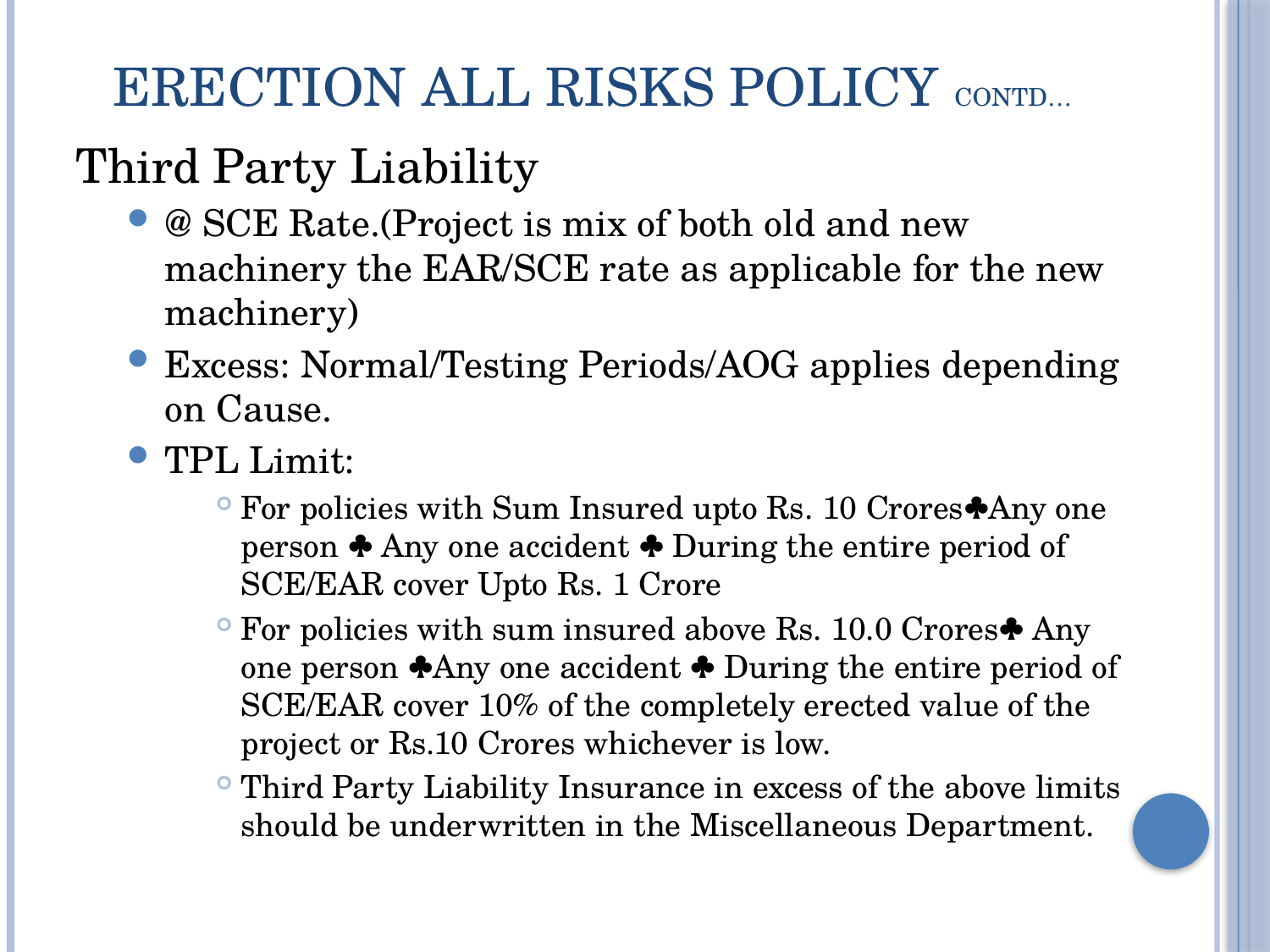

# ERECTION ALL RISKS POLICY contd…
Third Party Liability
@ SCE Rate.(Project is mix of both old and new machinery the EAR/SCE rate as applicable for the new machinery)
Excess: Normal/Testing Periods/AOG applies depending on Cause.
TPL Limit:
For policies with Sum Insured upto Rs. 10 Crores♣Any one person ♣ Any one accident ♣ During the entire period of SCE/EAR cover Upto Rs. 1 Crore
For policies with sum insured above Rs. 10.0 Crores♣ Any one person ♣Any one accident ♣ During the entire period of SCE/EAR cover 10% of the completely erected value of the project or Rs.10 Crores whichever is low.
Third Party Liability Insurance in excess of the above limits should be underwritten in the Miscellaneous Department.